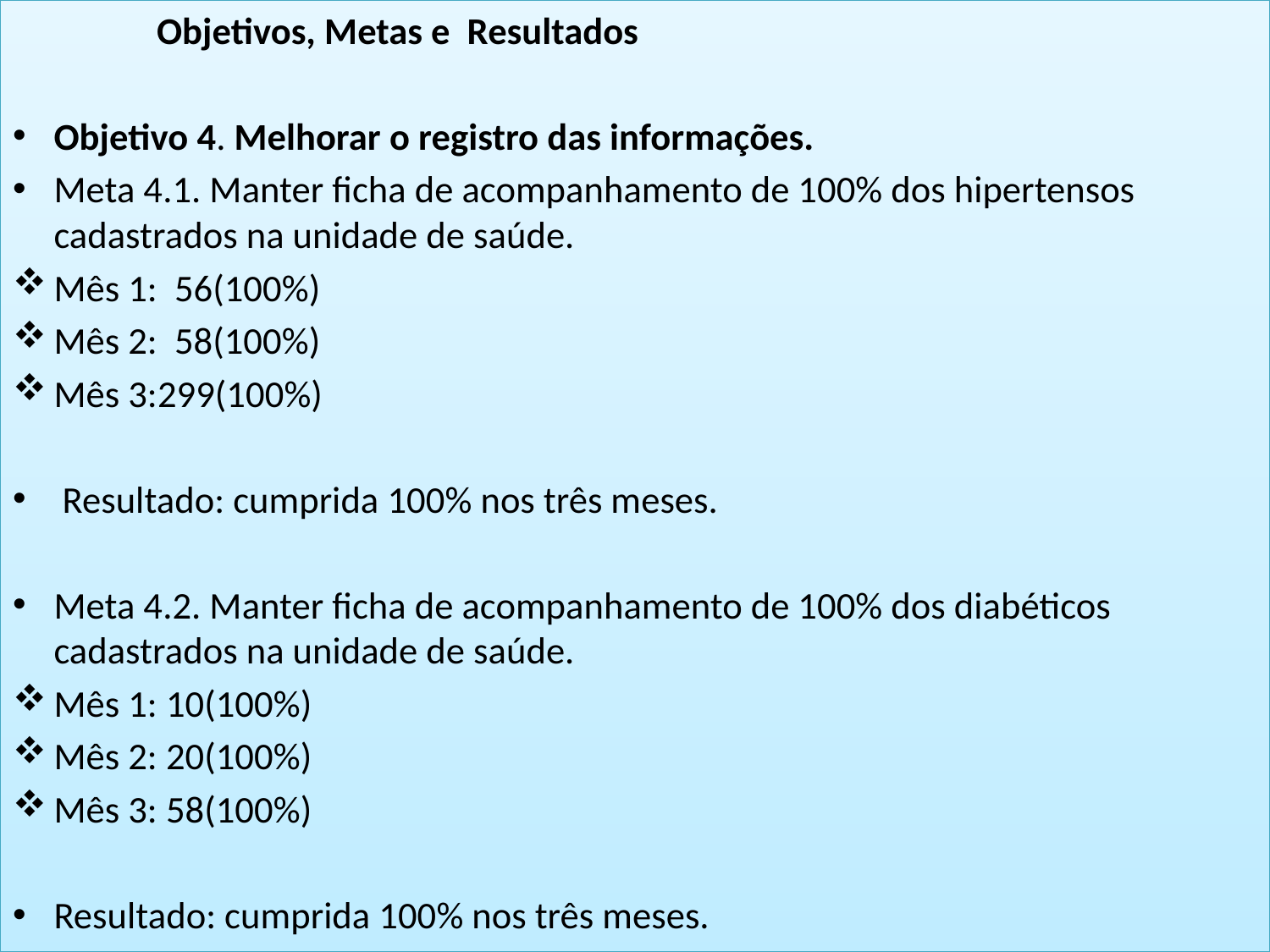

Objetivos, Metas e  Resultados

Objetivo 4. Melhorar o registro das informações.
Meta 4.1. Manter ficha de acompanhamento de 100% dos hipertensos cadastrados na unidade de saúde.
Mês 1:  56(100%)
Mês 2:  58(100%)
Mês 3:299(100%)

 Resultado: cumprida 100% nos três meses.

Meta 4.2. Manter ficha de acompanhamento de 100% dos diabéticos cadastrados na unidade de saúde.
Mês 1: 10(100%)
Mês 2: 20(100%)
Mês 3: 58(100%)

Resultado: cumprida 100% nos três meses.

#